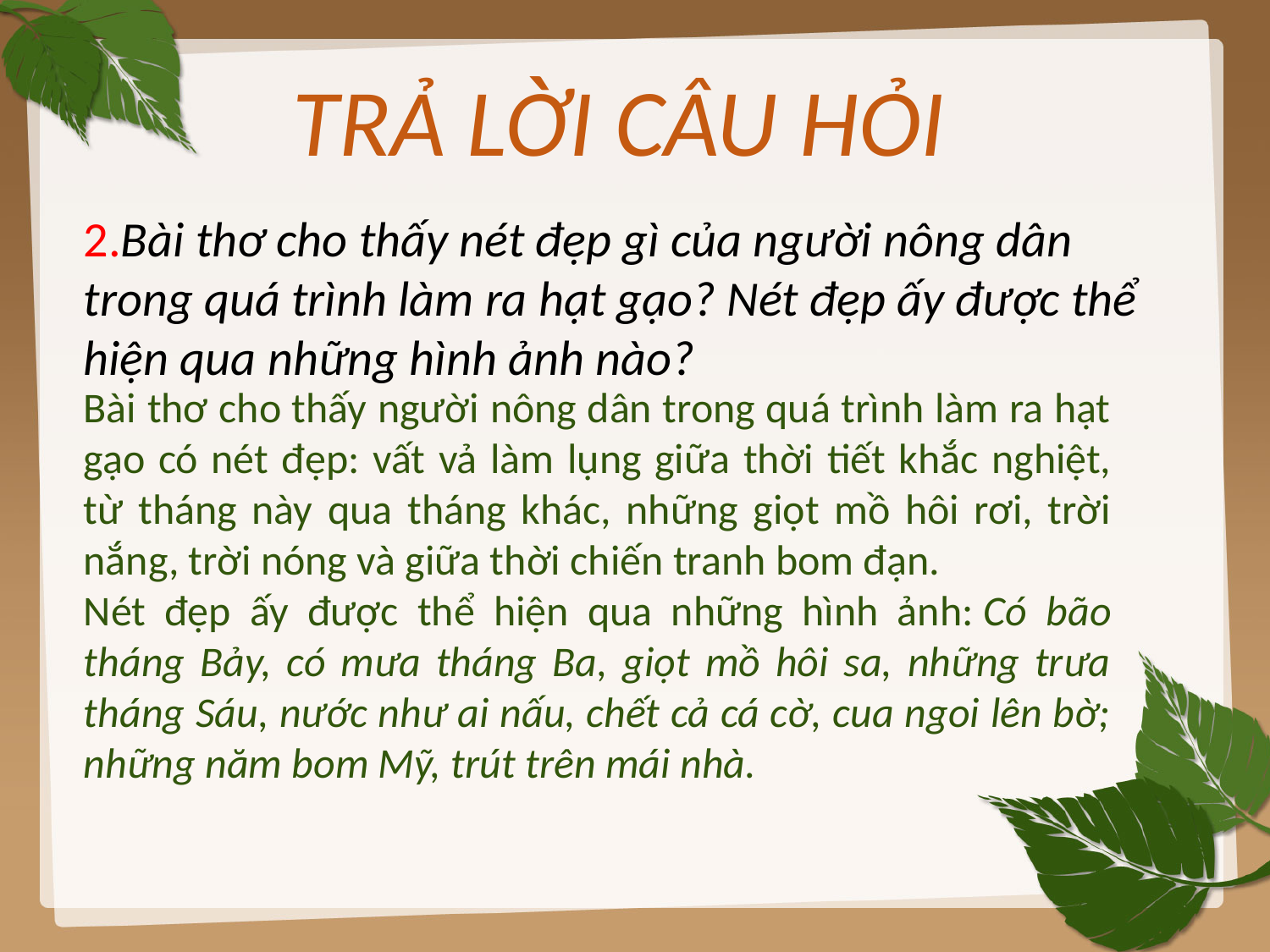

TRẢ LỜI CÂU HỎI
2.Bài thơ cho thấy nét đẹp gì của người nông dân trong quá trình làm ra hạt gạo? Nét đẹp ấy được thể hiện qua những hình ảnh nào?
Bài thơ cho thấy người nông dân trong quá trình làm ra hạt gạo có nét đẹp: vất vả làm lụng giữa thời tiết khắc nghiệt, từ tháng này qua tháng khác, những giọt mồ hôi rơi, trời nắng, trời nóng và giữa thời chiến tranh bom đạn.
Nét đẹp ấy được thể hiện qua những hình ảnh: Có bão tháng Bảy, có mưa tháng Ba, giọt mồ hôi sa, những trưa tháng Sáu, nước như ai nấu, chết cả cá cờ, cua ngoi lên bờ; những năm bom Mỹ, trút trên mái nhà.